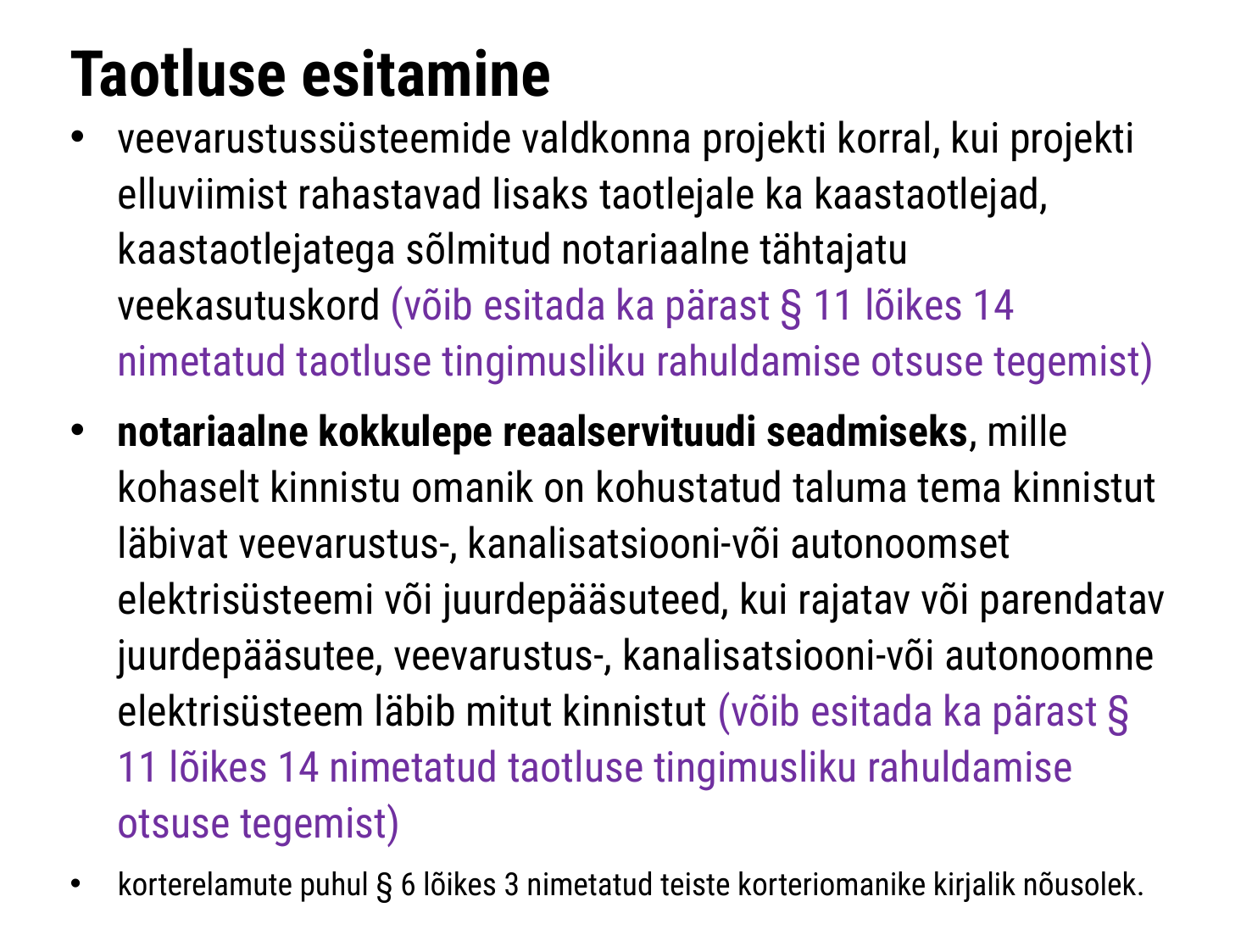

# Taotluse esitamine
veevarustussüsteemide valdkonna projekti korral, kui projekti elluviimist rahastavad lisaks taotlejale ka kaastaotlejad, kaastaotlejatega sõlmitud notariaalne tähtajatu veekasutuskord (võib esitada ka pärast § 11 lõikes 14 nimetatud taotluse tingimusliku rahuldamise otsuse tegemist)
notariaalne kokkulepe reaalservituudi seadmiseks, mille kohaselt kinnistu omanik on kohustatud taluma tema kinnistut läbivat veevarustus-, kanalisatsiooni-või autonoomset elektrisüsteemi või juurdepääsuteed, kui rajatav või parendatav juurdepääsutee, veevarustus-, kanalisatsiooni-või autonoomne elektrisüsteem läbib mitut kinnistut (võib esitada ka pärast § 11 lõikes 14 nimetatud taotluse tingimusliku rahuldamise otsuse tegemist)
korterelamute puhul § 6 lõikes 3 nimetatud teiste korteriomanike kirjalik nõusolek.